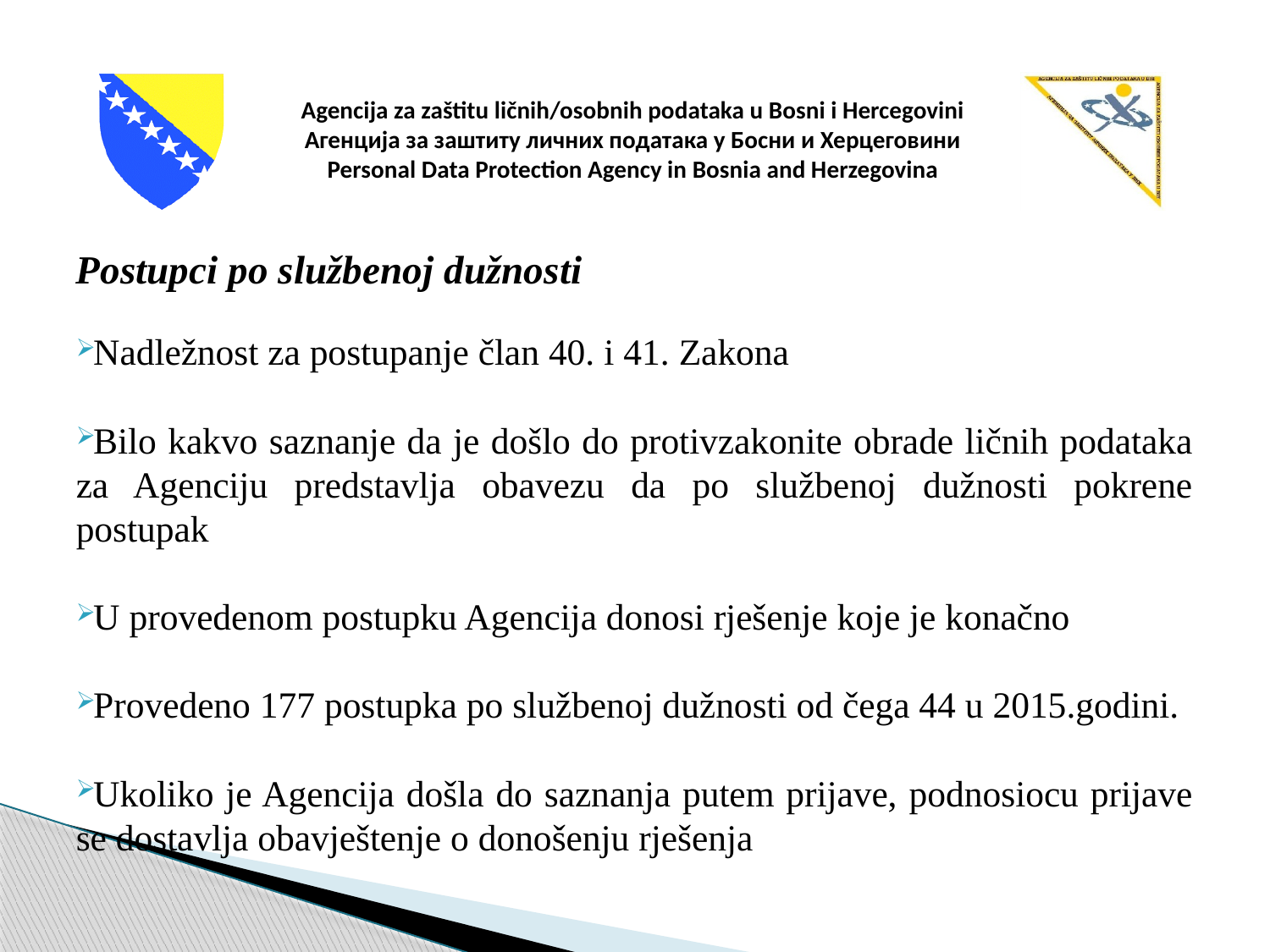

Postupci po službenoj dužnosti

Nadležnost za postupanje član 40. i 41. Zakona

Bilo kakvo saznanje da je došlo do protivzakonite obrade ličnih podataka za Agenciju predstavlja obavezu da po službenoj dužnosti pokrene postupak

U provedenom postupku Agencija donosi rješenje koje je konačno

Provedeno 177 postupka po službenoj dužnosti od čega 44 u 2015.godini.

Ukoliko je Agencija došla do saznanja putem prijave, podnosiocu prijave se dostavlja obavještenje o donošenju rješenja